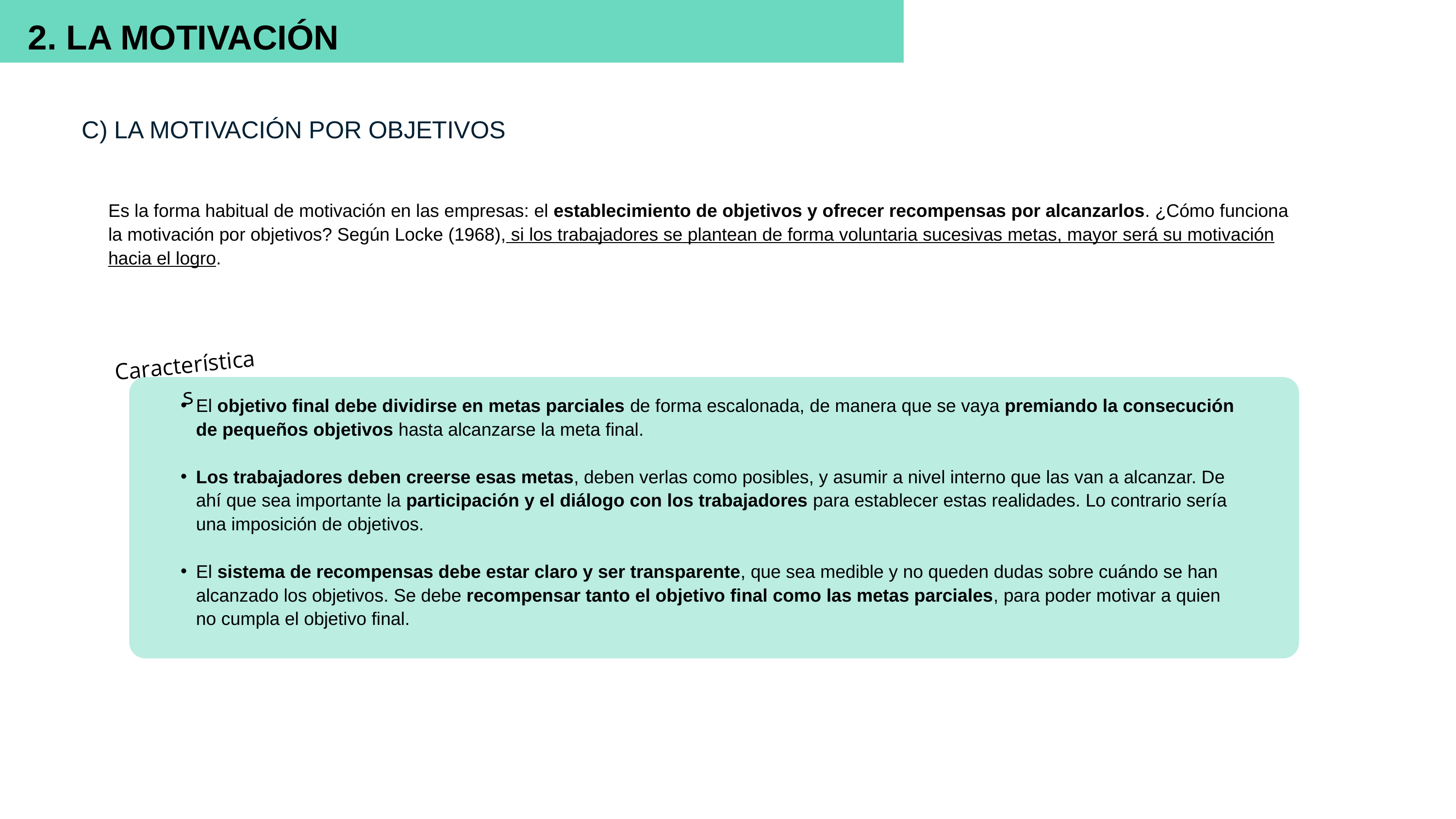

2. LA MOTIVACIÓN
C) LA MOTIVACIÓN POR OBJETIVOS
Es la forma habitual de motivación en las empresas: el establecimiento de objetivos y ofrecer recompensas por alcanzarlos. ¿Cómo funciona la motivación por objetivos? Según Locke (1968), si los trabajadores se plantean de forma voluntaria sucesivas metas, mayor será su motivación hacia el logro.
Características

El objetivo final debe dividirse en metas parciales de forma escalonada, de manera que se vaya premiando la consecución de pequeños objetivos hasta alcanzarse la meta final.

Los trabajadores deben creerse esas metas, deben verlas como posibles, y asumir a nivel interno que las van a alcanzar. De ahí que sea importante la participación y el diálogo con los trabajadores para establecer estas realidades. Lo contrario sería una imposición de objetivos.

El sistema de recompensas debe estar claro y ser transparente, que sea medible y no queden dudas sobre cuándo se han alcanzado los objetivos. Se debe recompensar tanto el objetivo final como las metas parciales, para poder motivar a quien no cumpla el objetivo final.